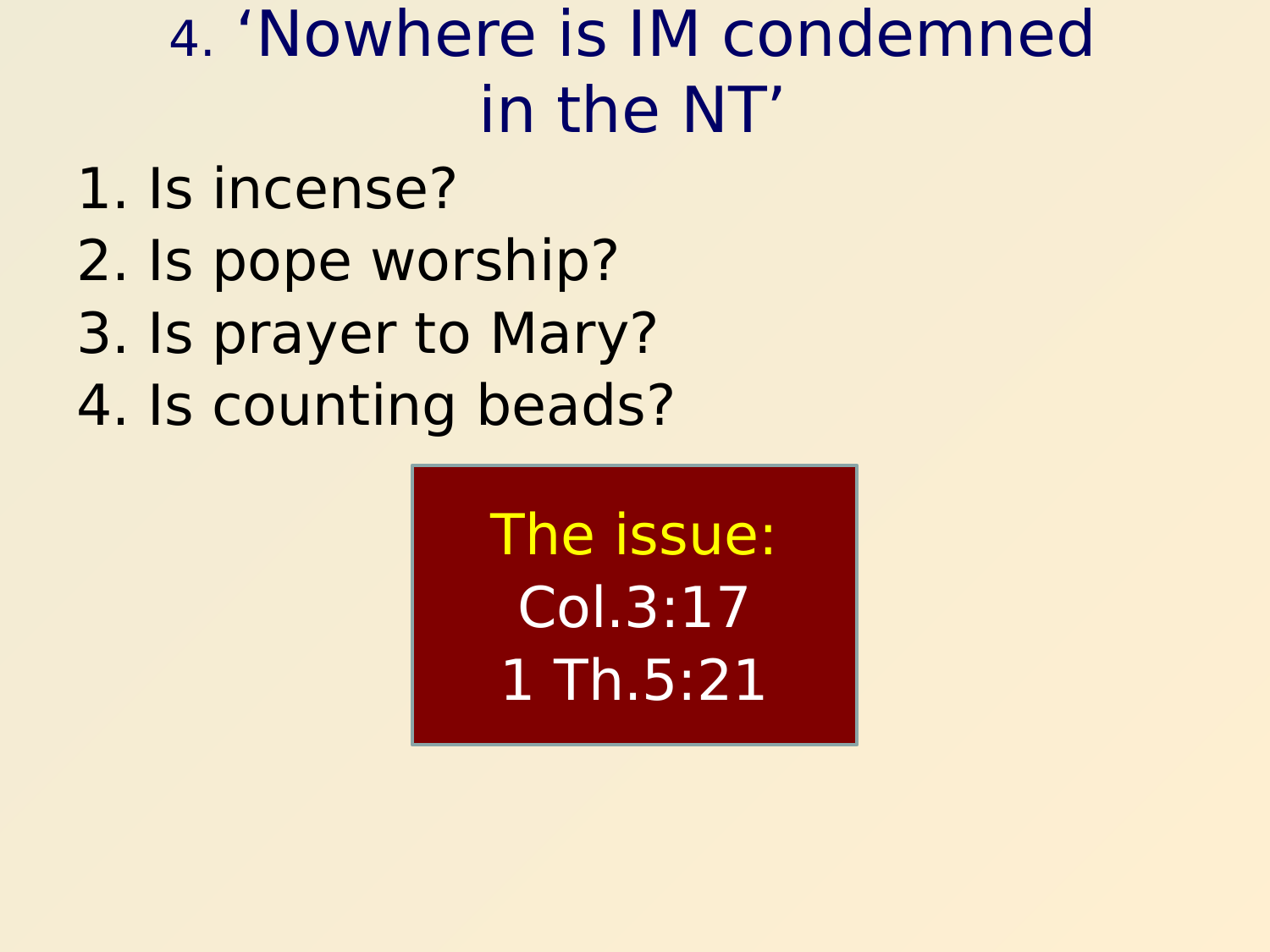

# 4. ‘Nowhere is IM condemned in the NT’
Is incense?
Is pope worship?
Is prayer to Mary?
Is counting beads?

The issue:
Col.3:17
1 Th.5:21